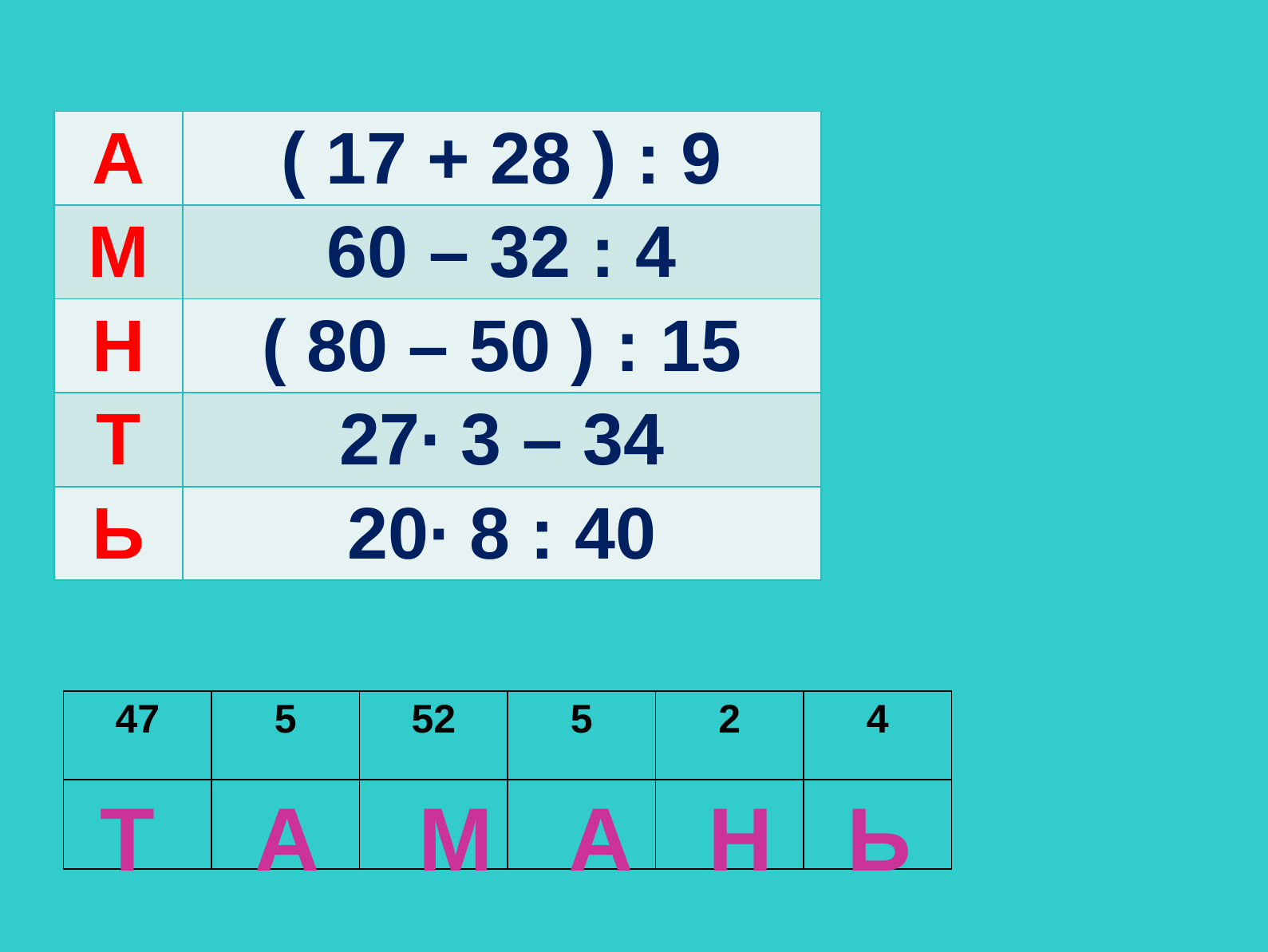

| А | ( 17 + 28 ) : 9 |
| --- | --- |
| М | 60 – 32 : 4 |
| Н | ( 80 – 50 ) : 15 |
| Т | 27∙ 3 – 34 |
| Ь | 20∙ 8 : 40 |
| 47 | 5 | 52 | 5 | 2 | 4 |
| --- | --- | --- | --- | --- | --- |
|  |  |  |  |  |  |
 Т    А    М   А   Н   Ь